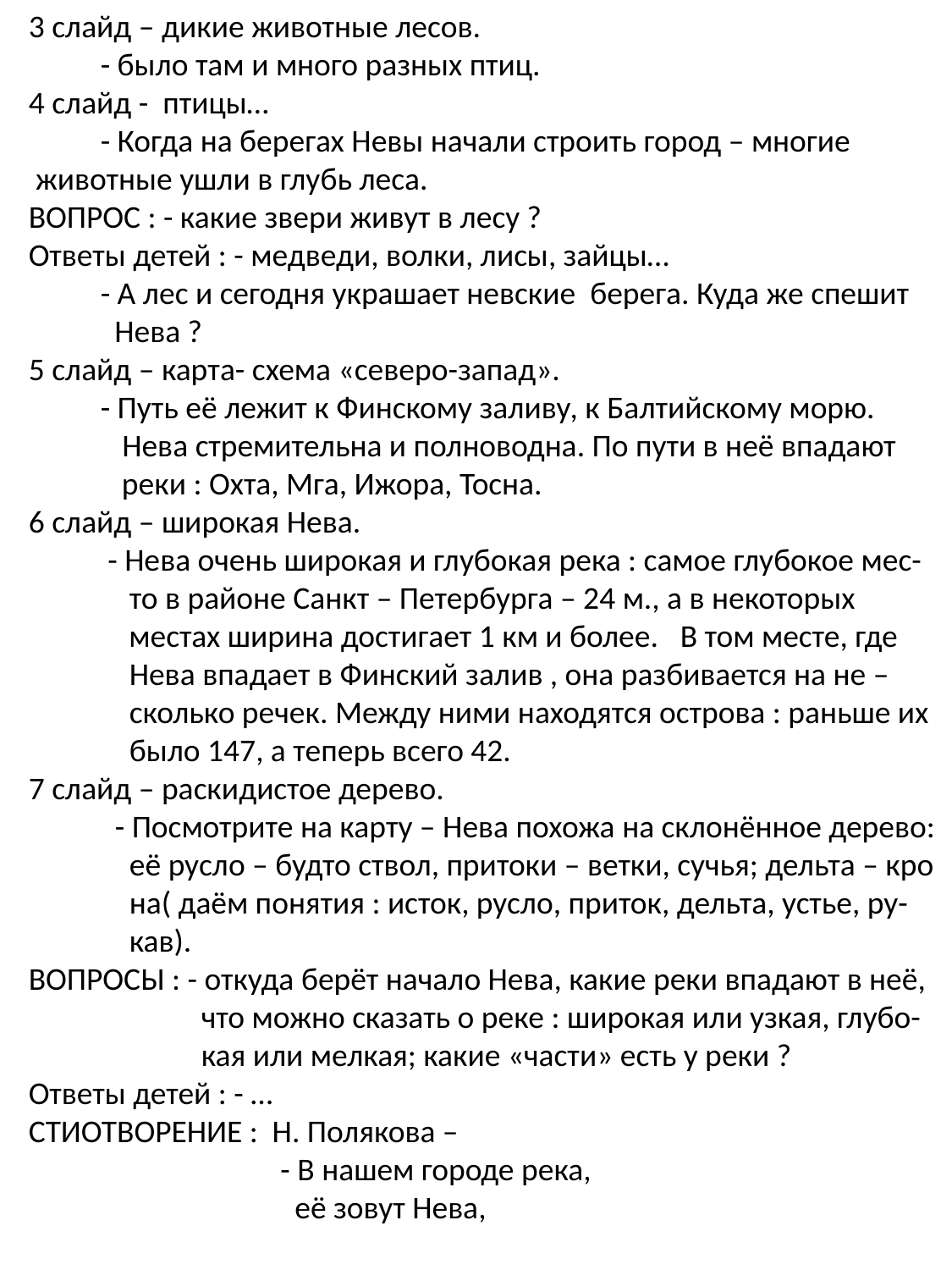

3 слайд – дикие животные лесов.
          - было там и много разных птиц.
4 слайд -  птицы…
          - Когда на берегах Невы начали строить город – многие              животные ушли в глубь леса.
ВОПРОС : - какие звери живут в лесу ?
Ответы детей : - медведи, волки, лисы, зайцы…
          - А лес и сегодня украшает невские  берега. Куда же спешит
            Нева ?
5 слайд – карта- схема «северо-запад».
          - Путь её лежит к Финскому заливу, к Балтийскому морю.
             Нева стремительна и полноводна. По пути в неё впадают
             реки : Охта, Мга, Ижора, Тосна.
6 слайд – широкая Нева.
           - Нева очень широкая и глубокая река : самое глубокое мес-
              то в районе Санкт – Петербурга – 24 м., а в некоторых
              местах ширина достигает 1 км и более.   В том месте, где
              Нева впадает в Финский залив , она разбивается на не –
              сколько речек. Между ними находятся острова : раньше их
              было 147, а теперь всего 42.
7 слайд – раскидистое дерево.
            - Посмотрите на карту – Нева похожа на склонённое дерево:
              её русло – будто ствол, притоки – ветки, сучья; дельта – кро
              на( даём понятия : исток, русло, приток, дельта, устье, ру-
              кав).
ВОПРОСЫ : - откуда берёт начало Нева, какие реки впадают в неё,
                        что можно сказать о реке : широкая или узкая, глубо-
                        кая или мелкая; какие «части» есть у реки ?
Ответы детей : - …
СТИОТВОРЕНИЕ :  Н. Полякова –
                                   - В нашем городе река,
                                     её зовут Нева,